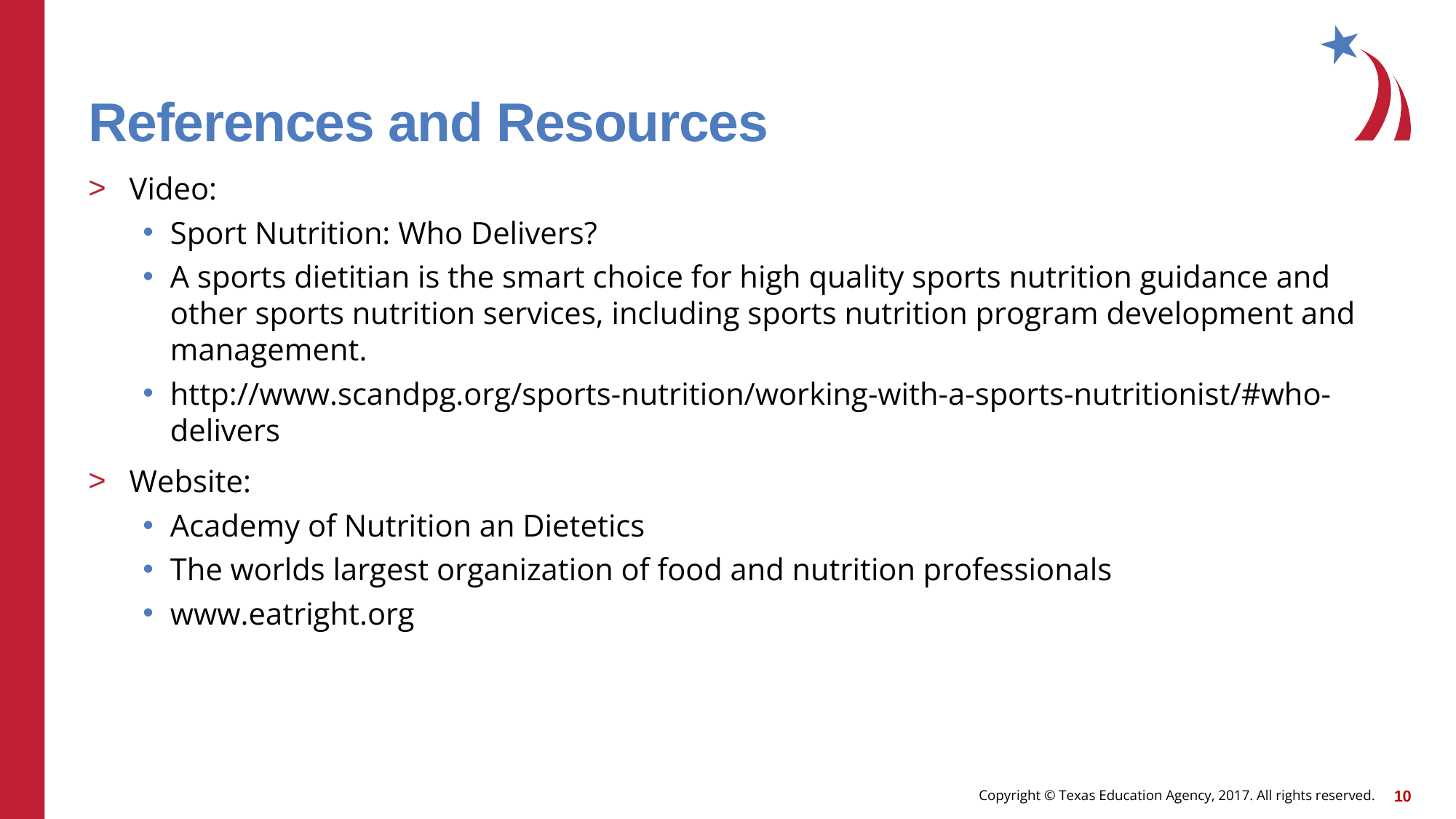

# References and Resources
Video:
Sport Nutrition: Who Delivers?
A sports dietitian is the smart choice for high quality sports nutrition guidance and other sports nutrition services, including sports nutrition program development and management.
http://www.scandpg.org/sports-nutrition/working-with-a-sports-nutritionist/#who-delivers
Website:
Academy of Nutrition an Dietetics
The worlds largest organization of food and nutrition professionals
www.eatright.org